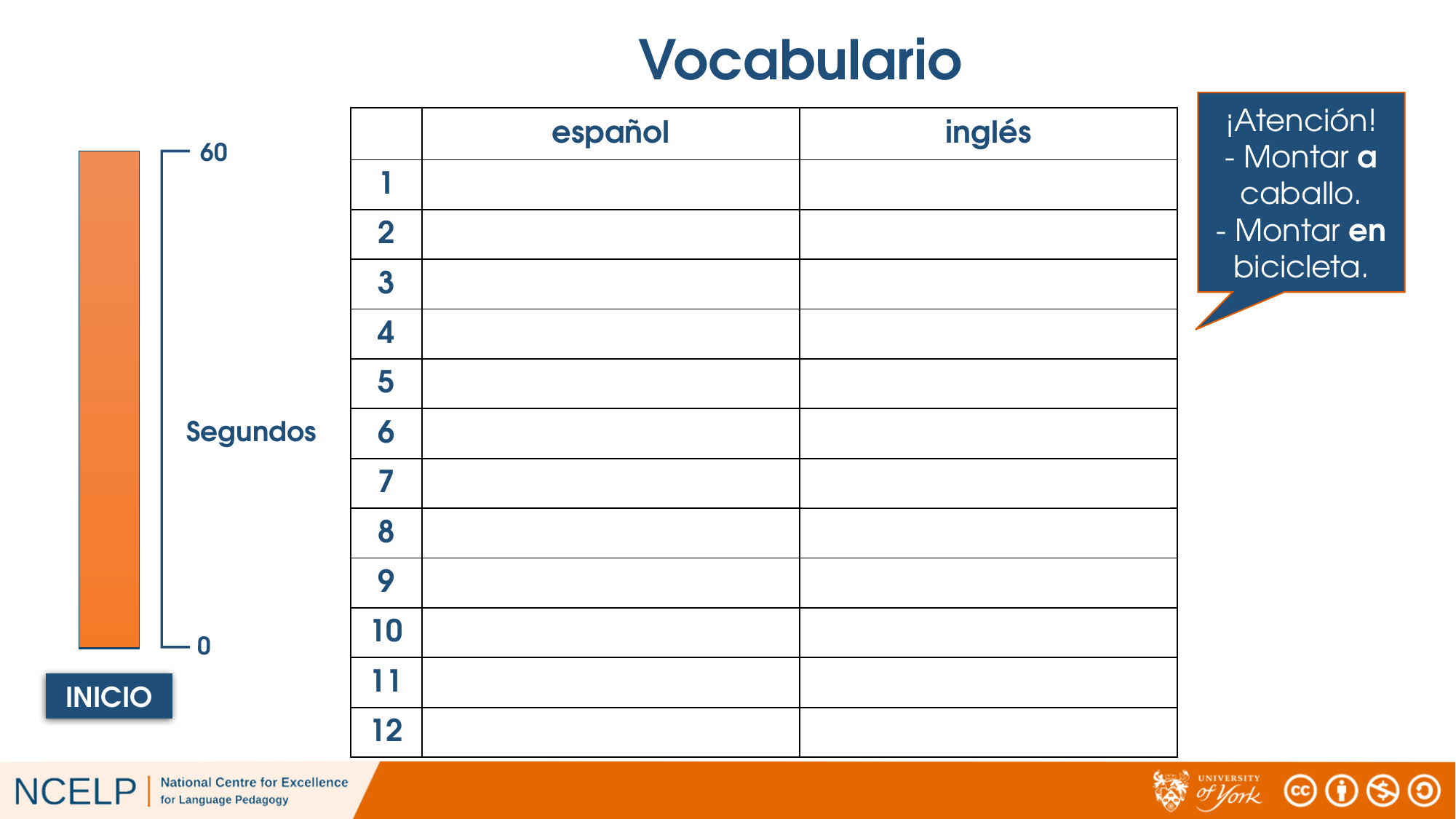

# Vocabulario
¡Atención!
- Montar a caballo.
- Montar en bicicleta.
|  | español | inglés |
| --- | --- | --- |
| 1 | viajar | to travel, travelling |
| 2 | disfrutar | to enjoy, enjoying |
| 3 | montar | to ride, riding |
| 4 | las vacaciones | holidays |
| 5 | la montaña | mountain |
| 6 | el julio | July |
| 7 | el agosto | August |
| 8 | Francia | France |
| 9 | el mar | sea |
| 10 | durante | during |
| 11 | normalmente | normally |
| 12 | cada | each |
60

Segundos
0

INICIO